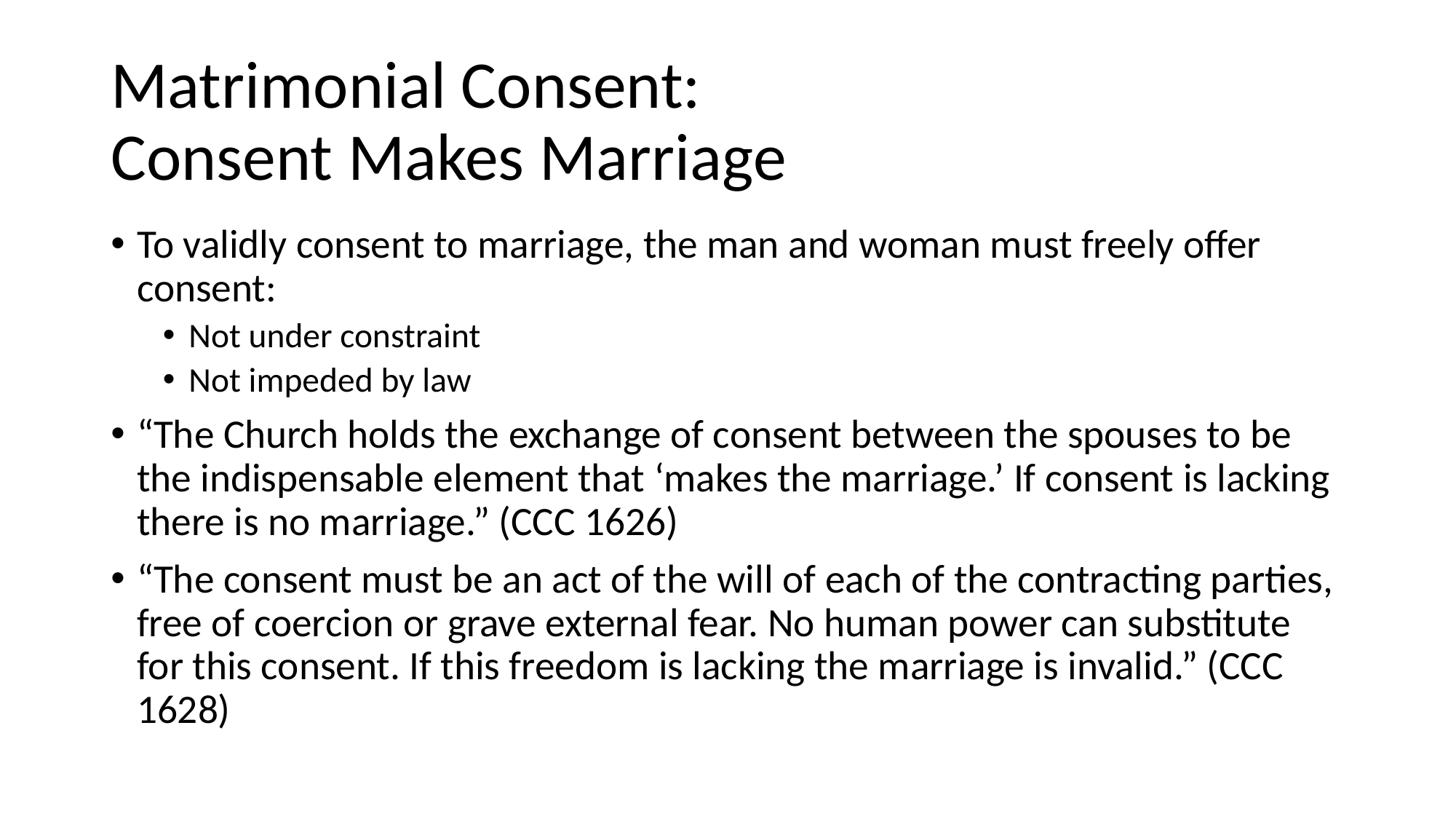

# Matrimonial Consent: Consent Makes Marriage
To validly consent to marriage, the man and woman must freely offer consent:
Not under constraint
Not impeded by law
“The Church holds the exchange of consent between the spouses to be the indispensable element that ‘makes the marriage.’ If consent is lacking there is no marriage.” (CCC 1626)
“The consent must be an act of the will of each of the contracting parties, free of coercion or grave external fear. No human power can substitute for this consent. If this freedom is lacking the marriage is invalid.” (CCC 1628)